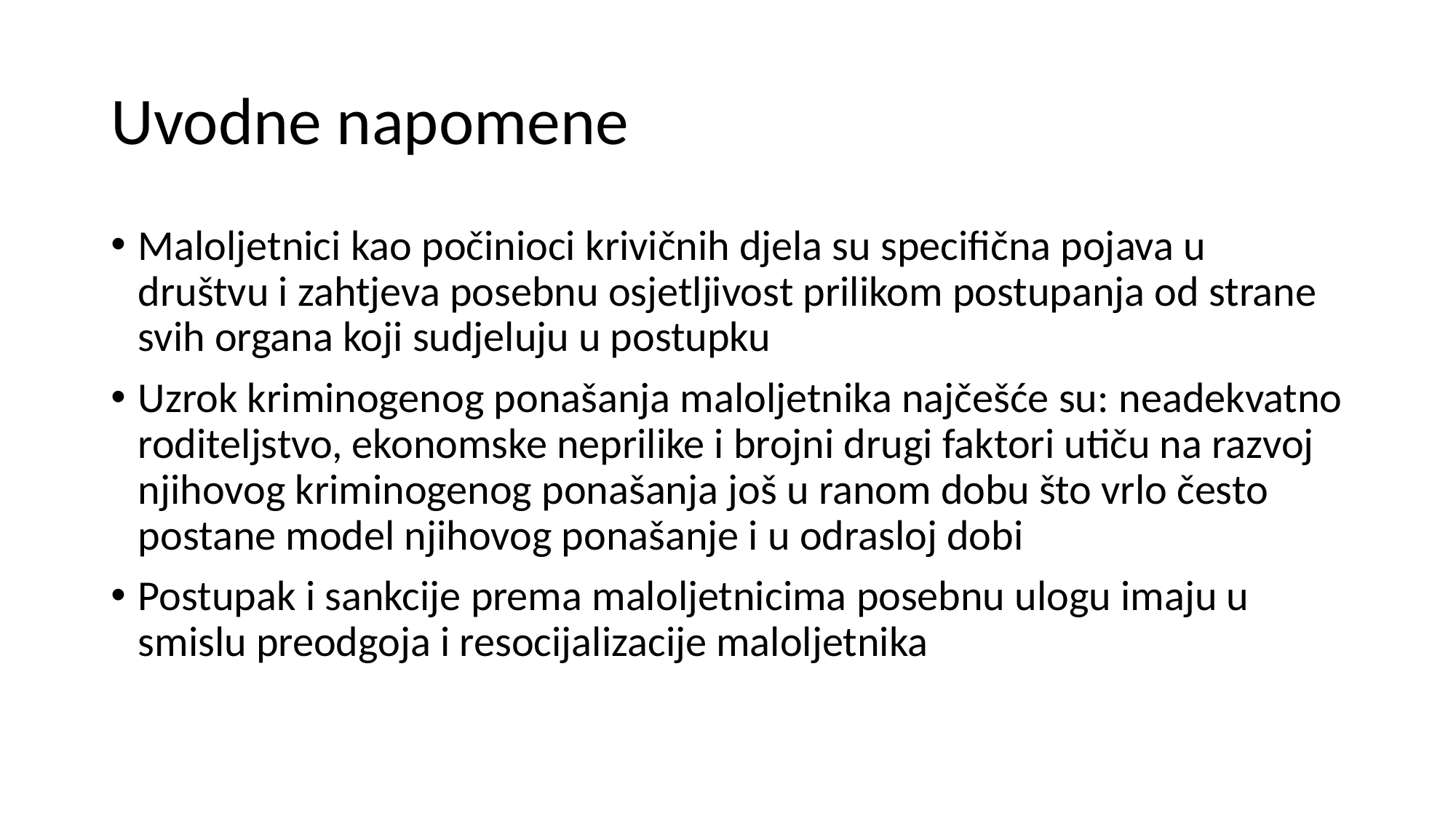

# Uvodne napomene
Maloljetnici kao počinioci krivičnih djela su specifična pojava u društvu i zahtjeva posebnu osjetljivost prilikom postupanja od strane svih organa koji sudjeluju u postupku
Uzrok kriminogenog ponašanja maloljetnika najčešće su: neadekvatno roditeljstvo, ekonomske neprilike i brojni drugi faktori utiču na razvoj njihovog kriminogenog ponašanja još u ranom dobu što vrlo često postane model njihovog ponašanje i u odrasloj dobi
Postupak i sankcije prema maloljetnicima posebnu ulogu imaju u smislu preodgoja i resocijalizacije maloljetnika